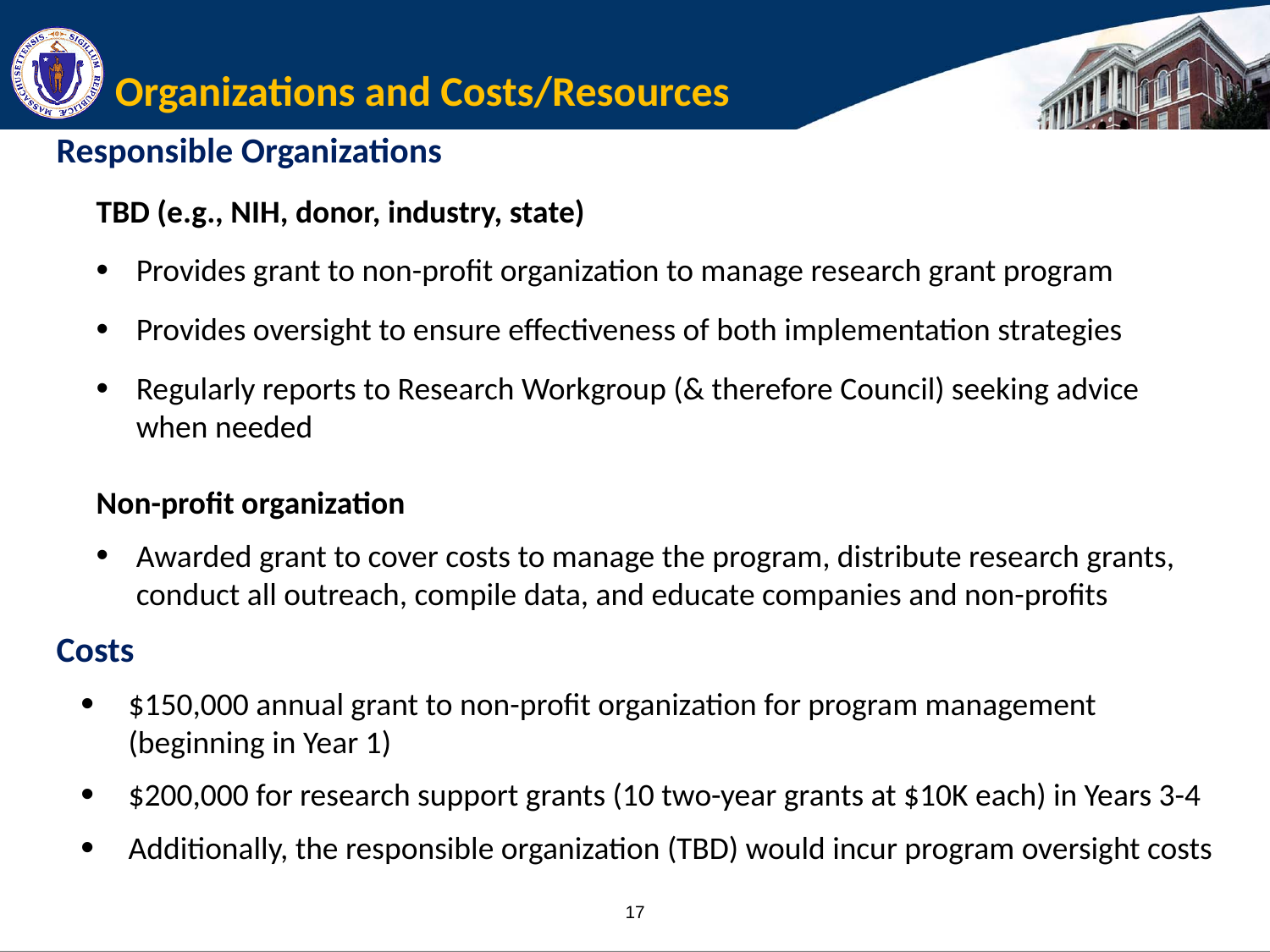

# Organizations and Costs/Resources
Responsible Organizations

TBD (e.g., NIH, donor, industry, state)
Provides grant to non-profit organization to manage research grant program
Provides oversight to ensure effectiveness of both implementation strategies
Regularly reports to Research Workgroup (& therefore Council) seeking advice when needed

Non-profit organization

Awarded grant to cover costs to manage the program, distribute research grants, conduct all outreach, compile data, and educate companies and non-profits

Costs

$150,000 annual grant to non-profit organization for program management (beginning in Year 1)

$200,000 for research support grants (10 two-year grants at $10K each) in Years 3-4

Additionally, the responsible organization (TBD) would incur program oversight costs